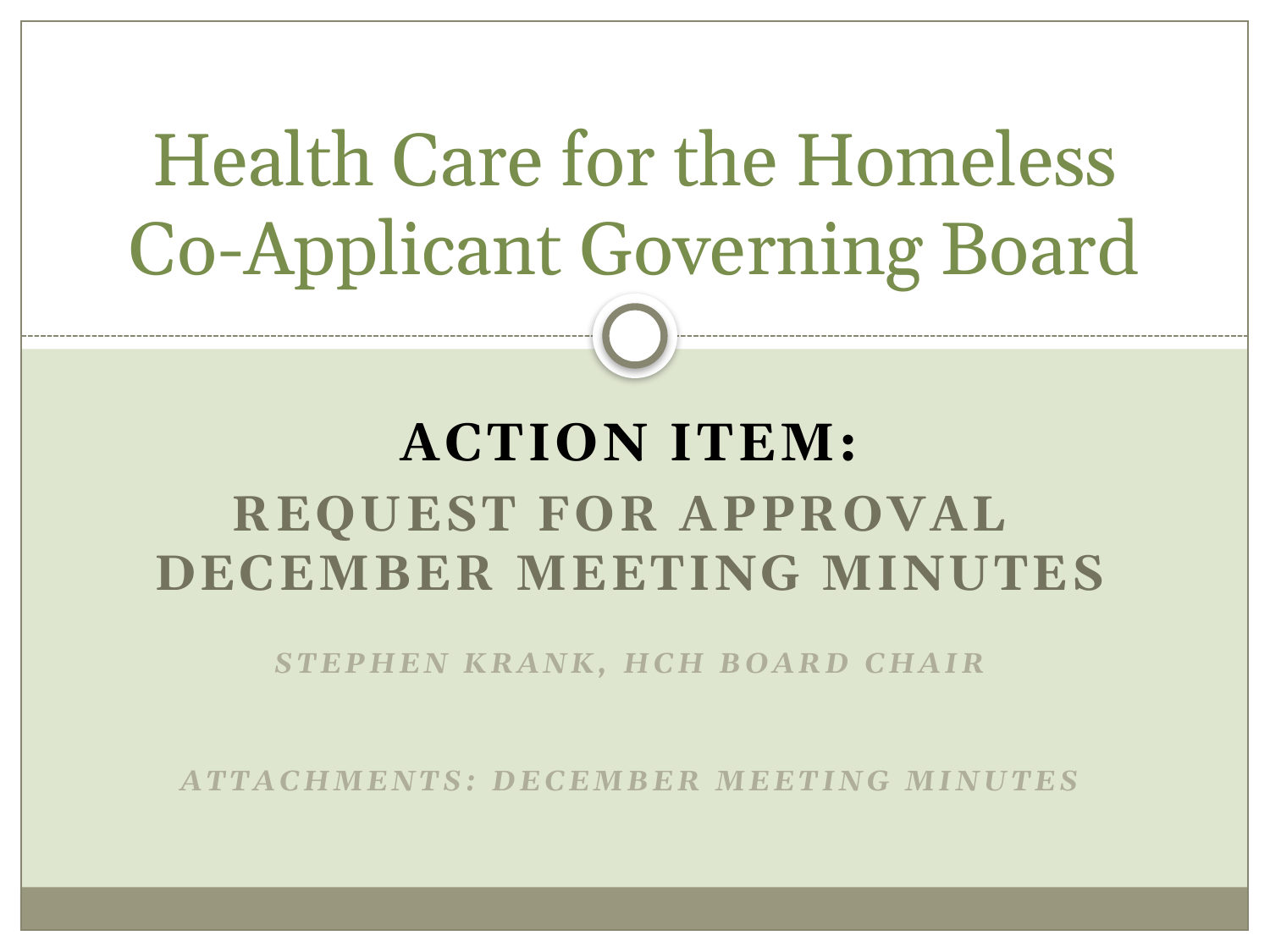

# Health Care for the Homeless Co-Applicant Governing Board
Action ITEM:
Request for Approval
December Meeting Minutes

Stephen Krank, HCH Board Chair

Attachments: December Meeting Minutes